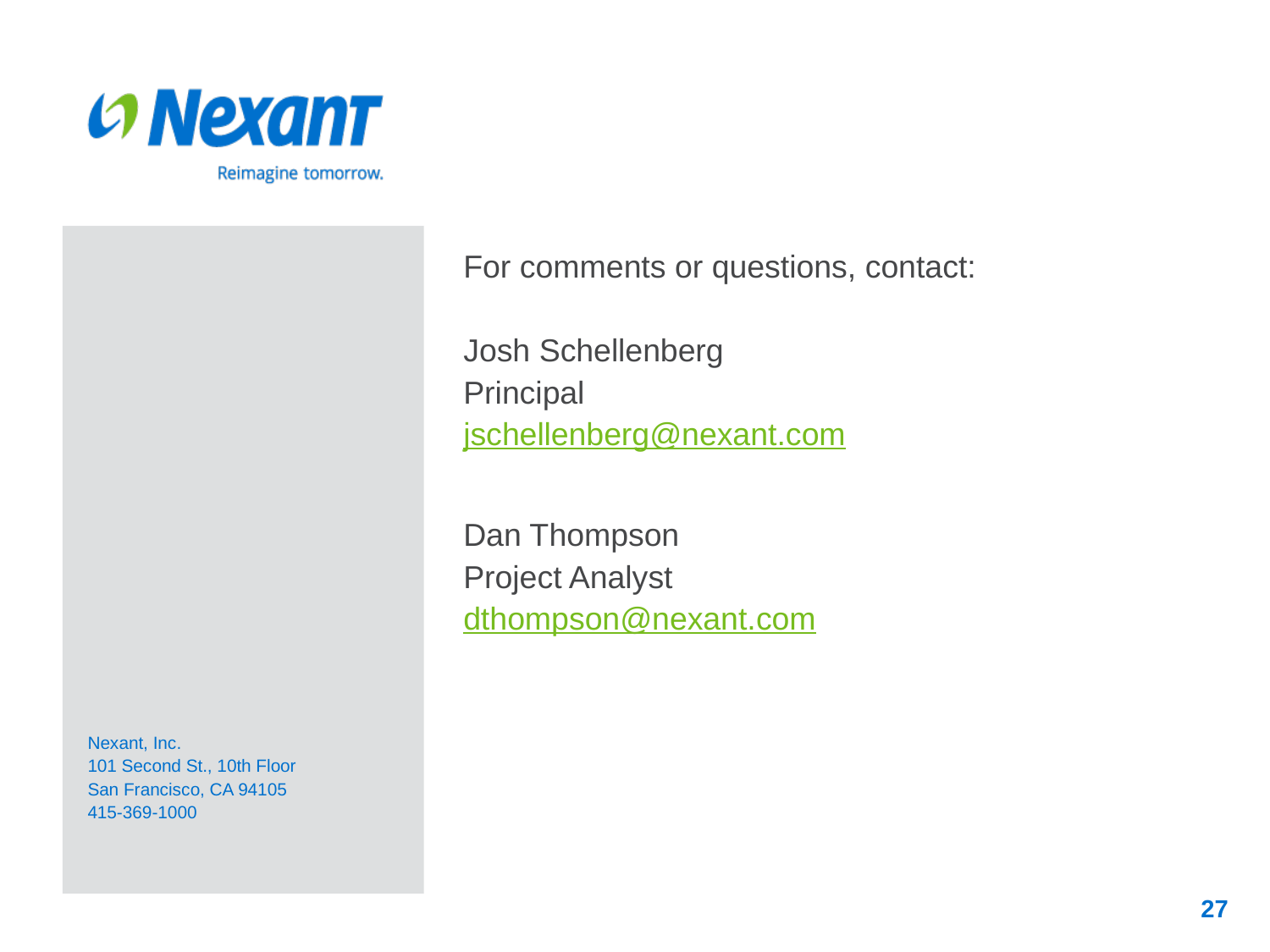

For comments or questions, contact:
Josh Schellenberg
Principal
jschellenberg@nexant.com
Dan Thompson
Project Analyst
dthompson@nexant.com
Nexant, Inc.
101 Second St., 10th Floor
San Francisco, CA 94105
415-369-1000

27